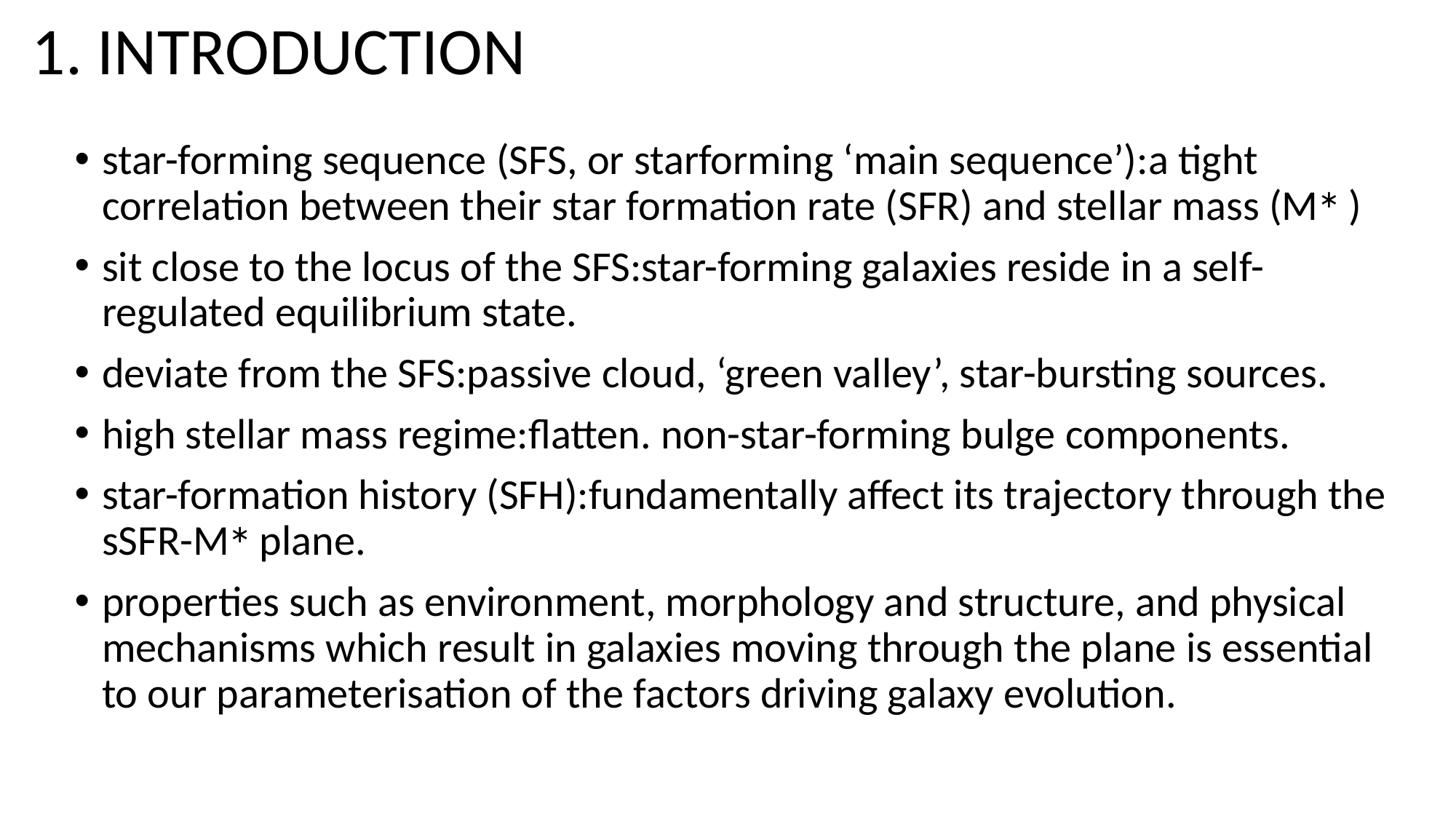

# 1. INTRODUCTION
star-forming sequence (SFS, or starforming ‘main sequence’):a tight correlation between their star formation rate (SFR) and stellar mass (M∗ )
sit close to the locus of the SFS:star-forming galaxies reside in a self-regulated equilibrium state.
deviate from the SFS:passive cloud, ‘green valley’, star-bursting sources.
high stellar mass regime:ﬂatten. non-star-forming bulge components.
star-formation history (SFH):fundamentally aﬀect its trajectory through the sSFR-M∗ plane.
properties such as environment, morphology and structure, and physical mechanisms which result in galaxies moving through the plane is essential to our parameterisation of the factors driving galaxy evolution.